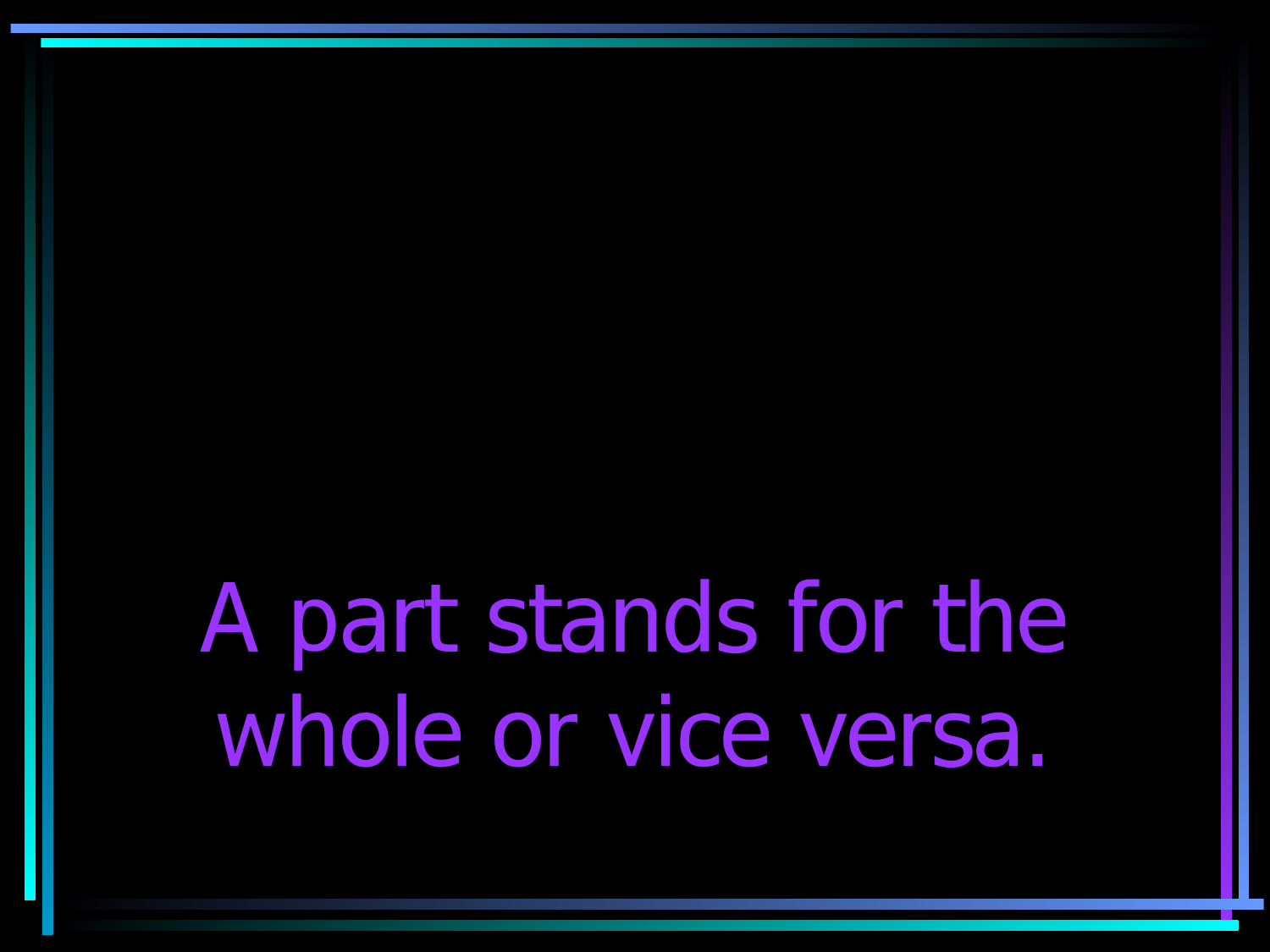

SYNECDOCHE
A part stands for the whole or vice versa.